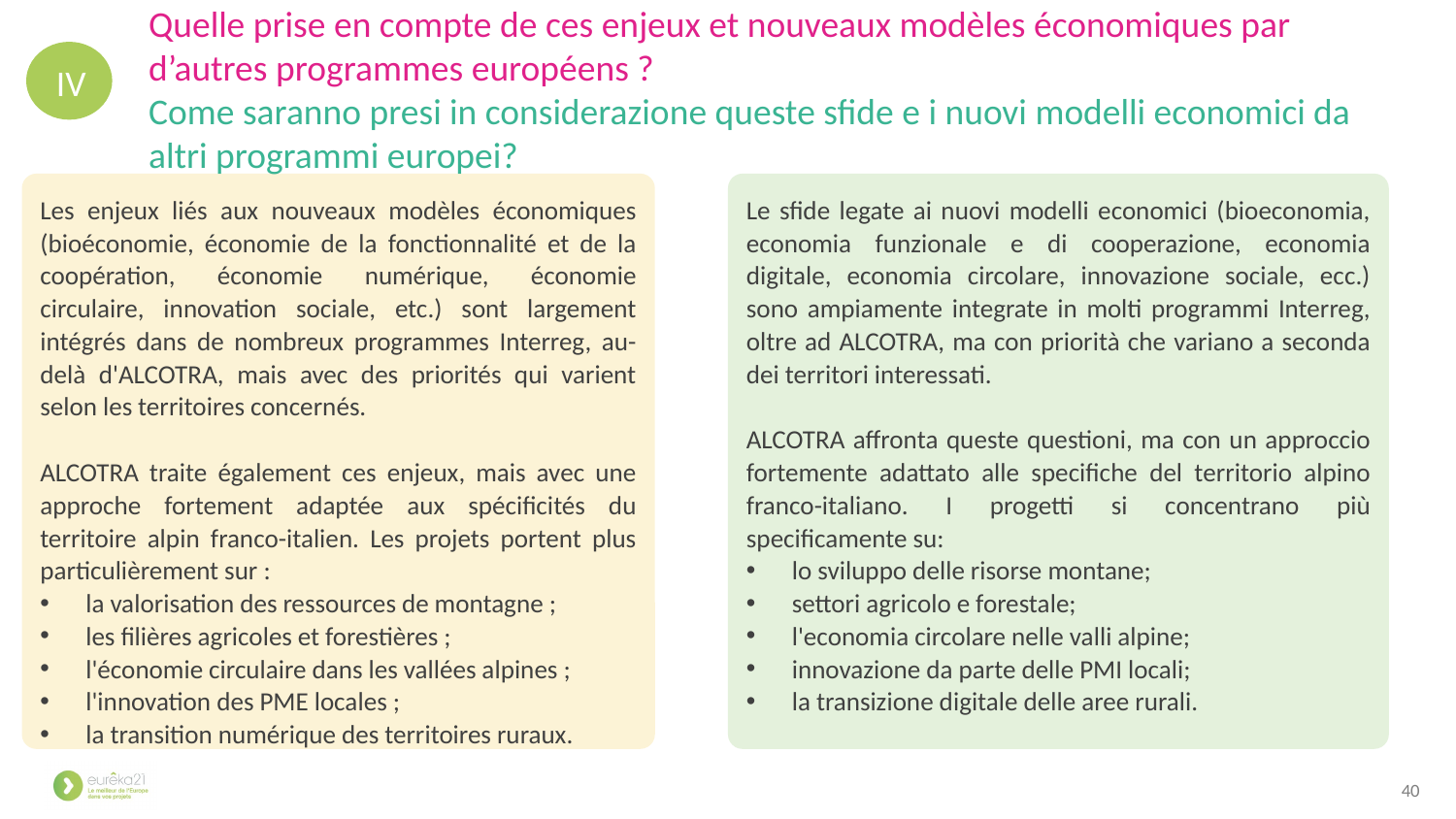

Quelle prise en compte de ces enjeux et nouveaux modèles économiques par d’autres programmes européens ?
Come saranno presi in considerazione queste sfide e i nuovi modelli economici da altri programmi europei?
IV.

Les enjeux liés aux nouveaux modèles économiques (bioéconomie, économie de la fonctionnalité et de la coopération, économie numérique, économie circulaire, innovation sociale, etc.) sont largement intégrés dans de nombreux programmes Interreg, au-delà d'ALCOTRA, mais avec des priorités qui varient selon les territoires concernés.

ALCOTRA traite également ces enjeux, mais avec une approche fortement adaptée aux spécificités du territoire alpin franco-italien. Les projets portent plus particulièrement sur :
la valorisation des ressources de montagne ;
les filières agricoles et forestières ;
l'économie circulaire dans les vallées alpines ;
l'innovation des PME locales ;
la transition numérique des territoires ruraux.

Le sfide legate ai nuovi modelli economici (bioeconomia, economia funzionale e di cooperazione, economia digitale, economia circolare, innovazione sociale, ecc.) sono ampiamente integrate in molti programmi Interreg, oltre ad ALCOTRA, ma con priorità che variano a seconda dei territori interessati.

ALCOTRA affronta queste questioni, ma con un approccio fortemente adattato alle specifiche del territorio alpino franco-italiano. I progetti si concentrano più specificamente su:
lo sviluppo delle risorse montane;
settori agricolo e forestale;
l'economia circolare nelle valli alpine;
innovazione da parte delle PMI locali;
la transizione digitale delle aree rurali.
40